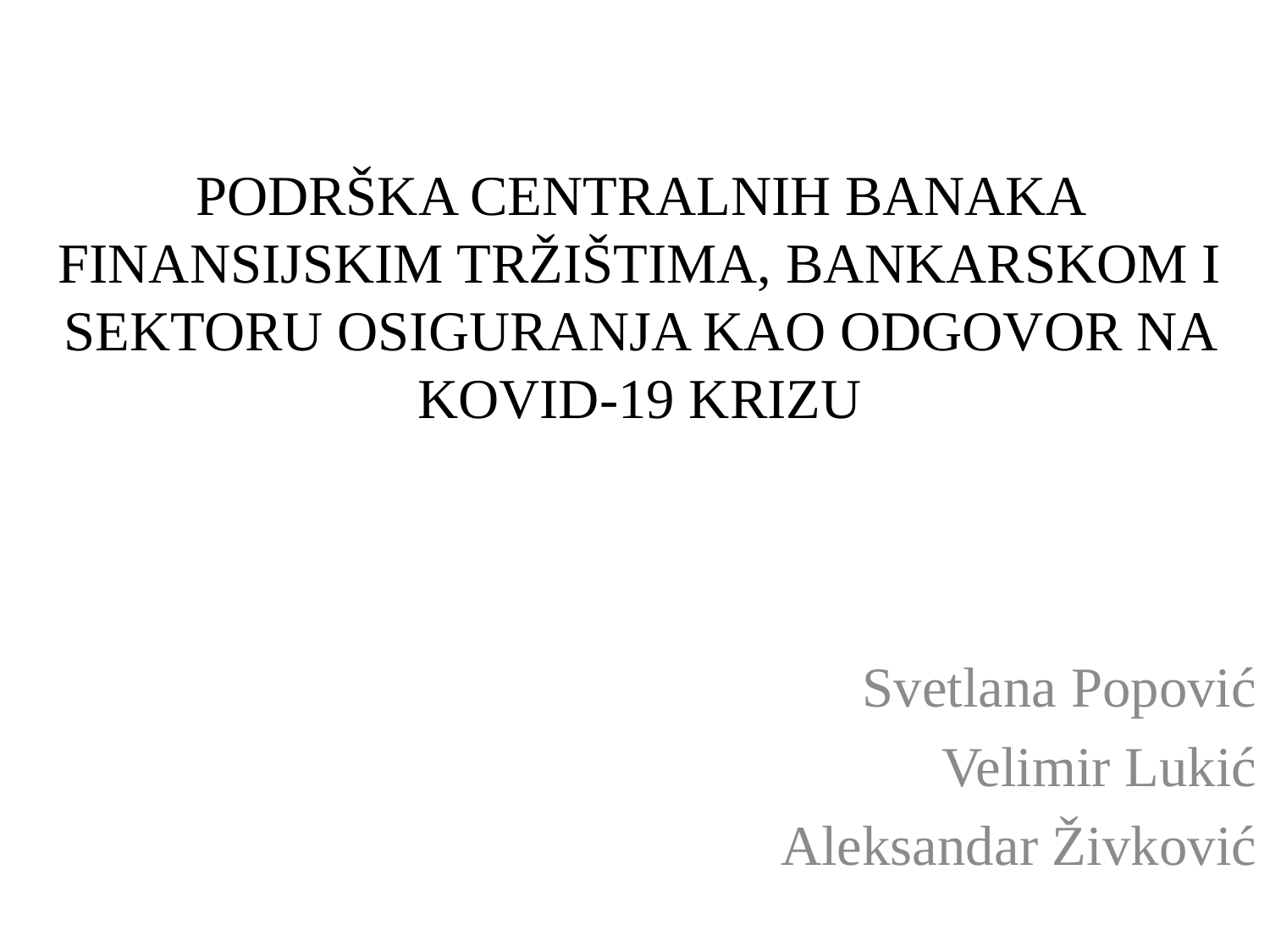

# Podrška centralnih banaka finansijskim tržištima, bankarskom i sektoru osiguranja kao odgovor na Kovid-19 krizu
Svetlana Popović
Velimir Lukić
Aleksandar Živković